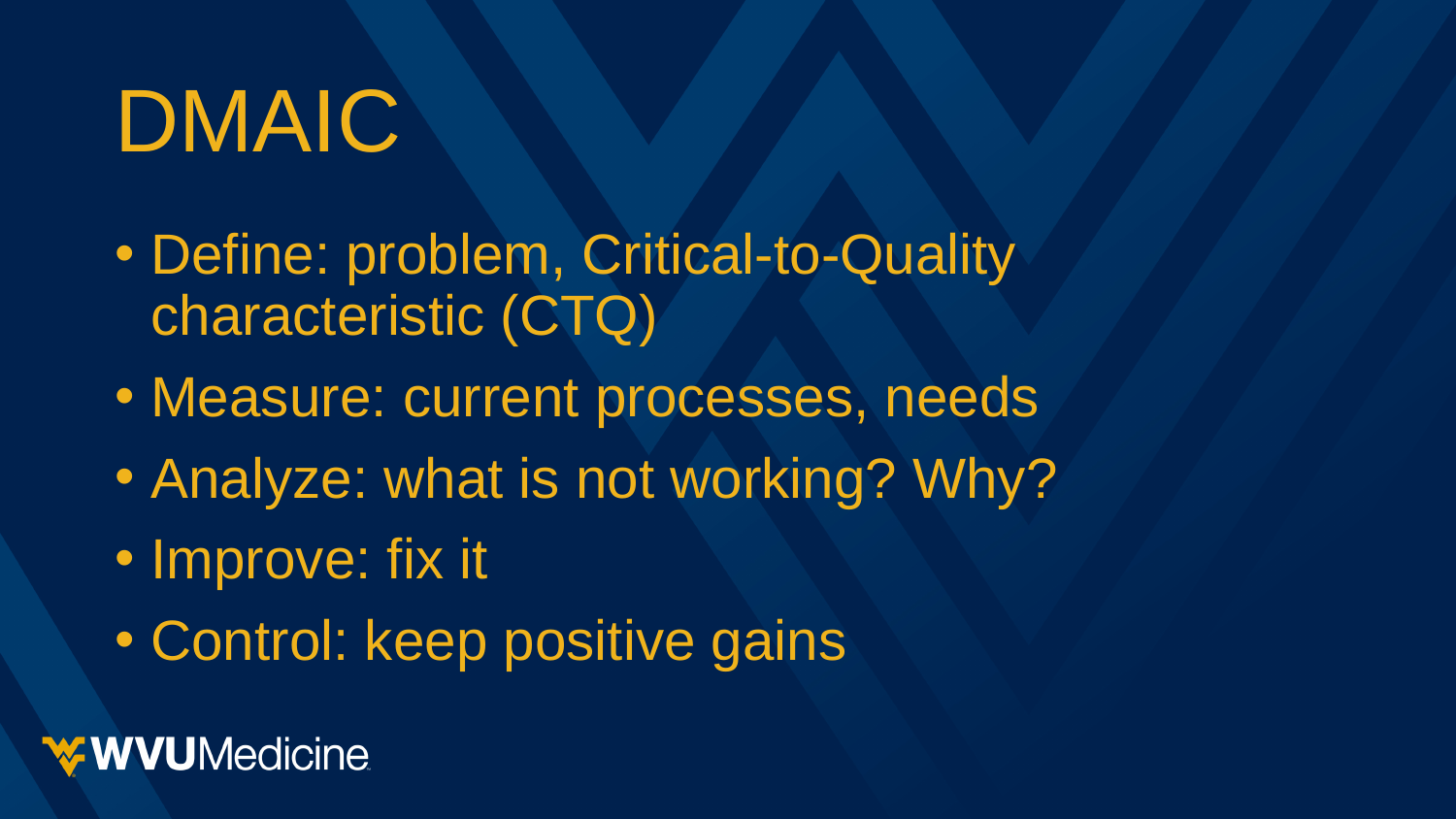

# DMAIC
Define: problem, Critical-to-Quality characteristic (CTQ)
Measure: current processes, needs
Analyze: what is not working? Why?
Improve: fix it
Control: keep positive gains